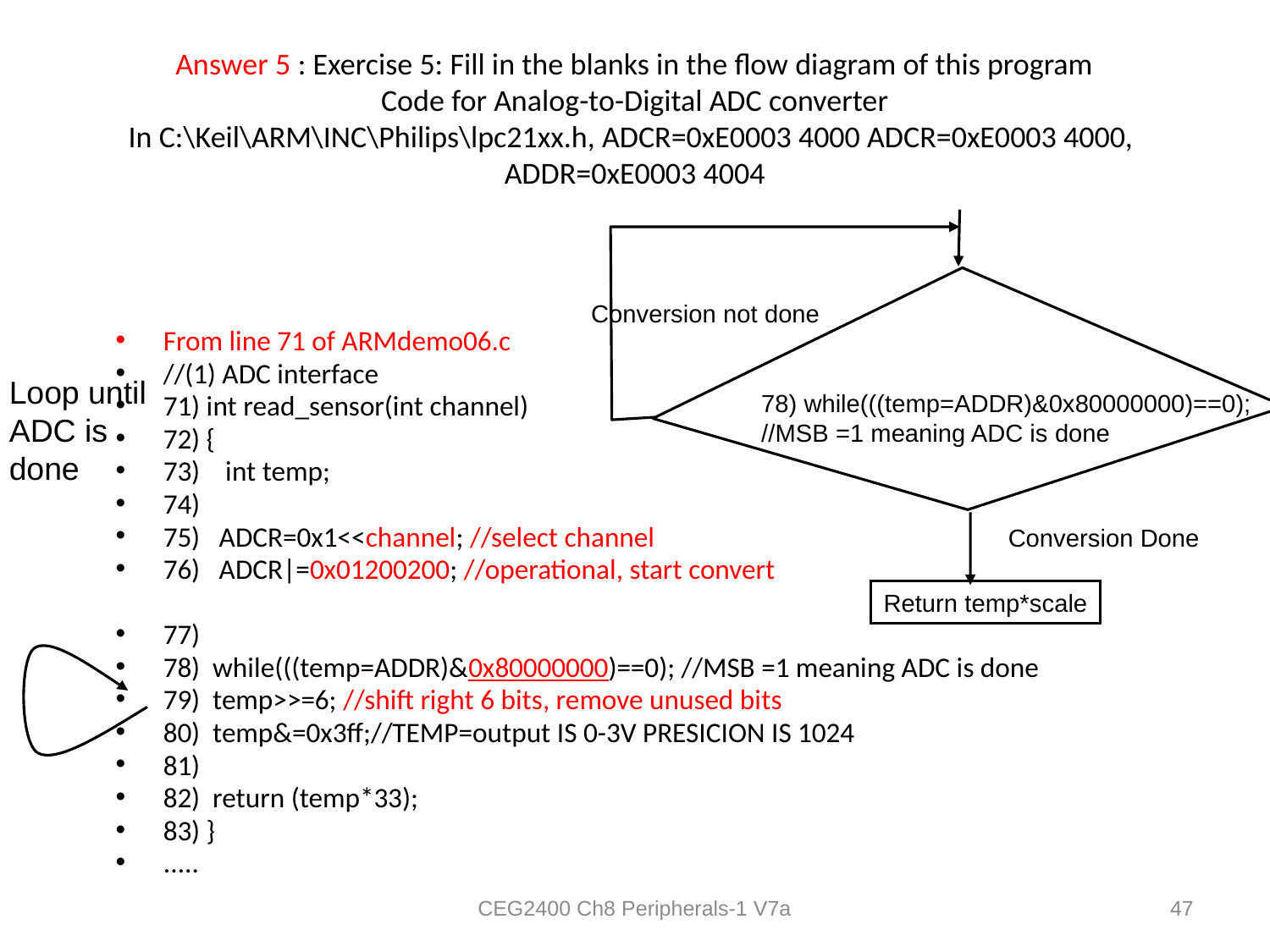

# Answer 5 : Exercise 5: Fill in the blanks in the flow diagram of this program Code for Analog-to-Digital ADC converter In C:\Keil\ARM\INC\Philips\lpc21xx.h, ADCR=0xE0003 4000 ADCR=0xE0003 4000,  ADDR=0xE0003 4004

Conversion not done
From line 71 of ARMdemo06.c
//(1) ADC interface
71) int read_sensor(int channel)
72) {
73)    int temp;
74)
75)   ADCR=0x1<<channel; //select channel
76)   ADCR|=0x01200200; //operational, start convert

77)
78)  while(((temp=ADDR)&0x80000000)==0); //MSB =1 meaning ADC is done
79)  temp>>=6; //shift right 6 bits, remove unused bits
80)  temp&=0x3ff;//TEMP=output IS 0-3V PRESICION IS 1024
81)
82)  return (temp*33);
83) }
.....

Loop until
ADC is
done
78) while(((temp=ADDR)&0x80000000)==0);
//MSB =1 meaning ADC is done

Conversion Done
Return temp*scale

CEG2400 Ch8 Peripherals-1 V7a
47